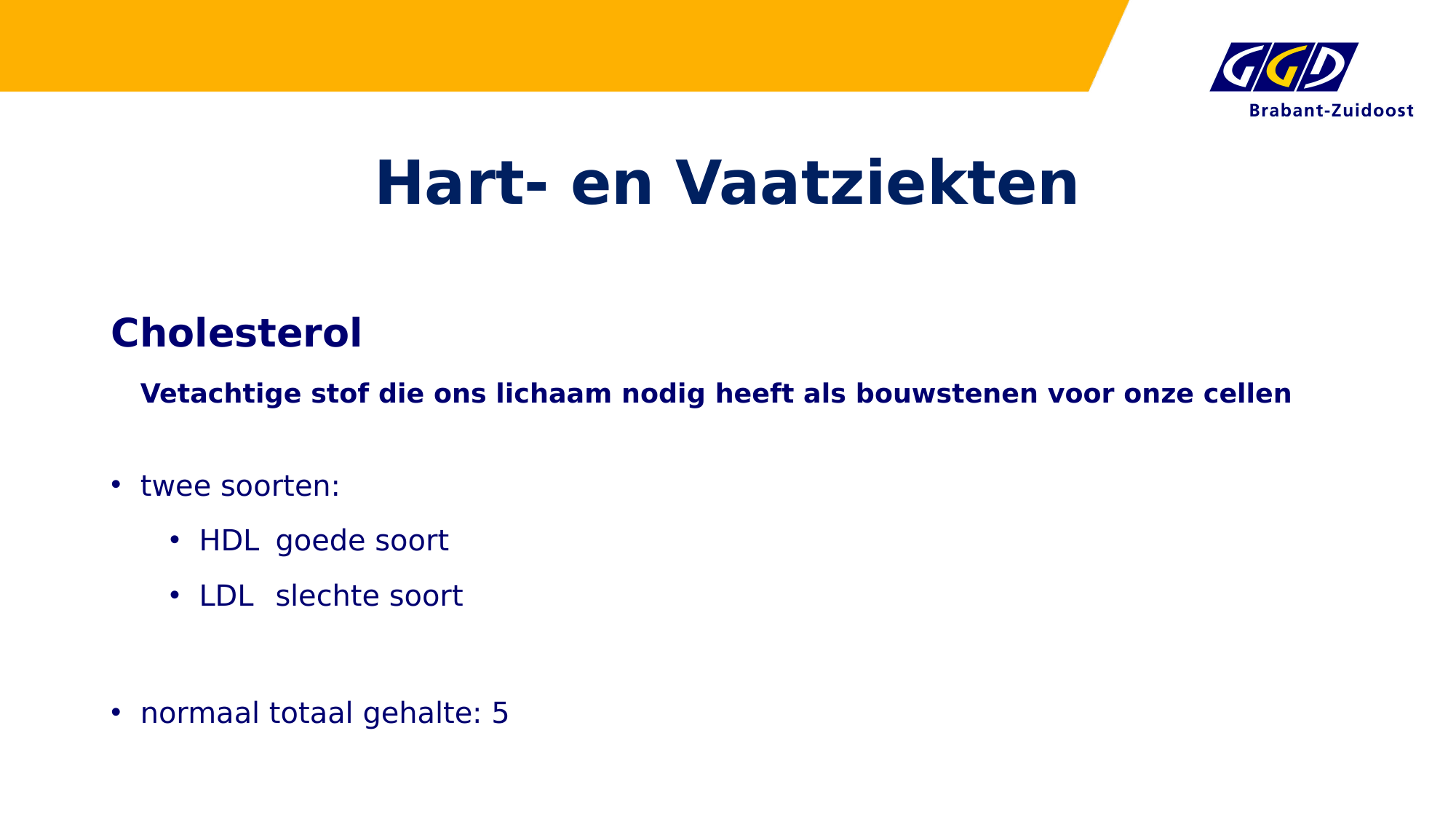

# Hart- en Vaatziekten
Cholesterol
	Vetachtige stof die ons lichaam nodig heeft als bouwstenen voor onze cellen

twee soorten:
HDL	goede soort
LDL	slechte soort

normaal totaal gehalte: 5